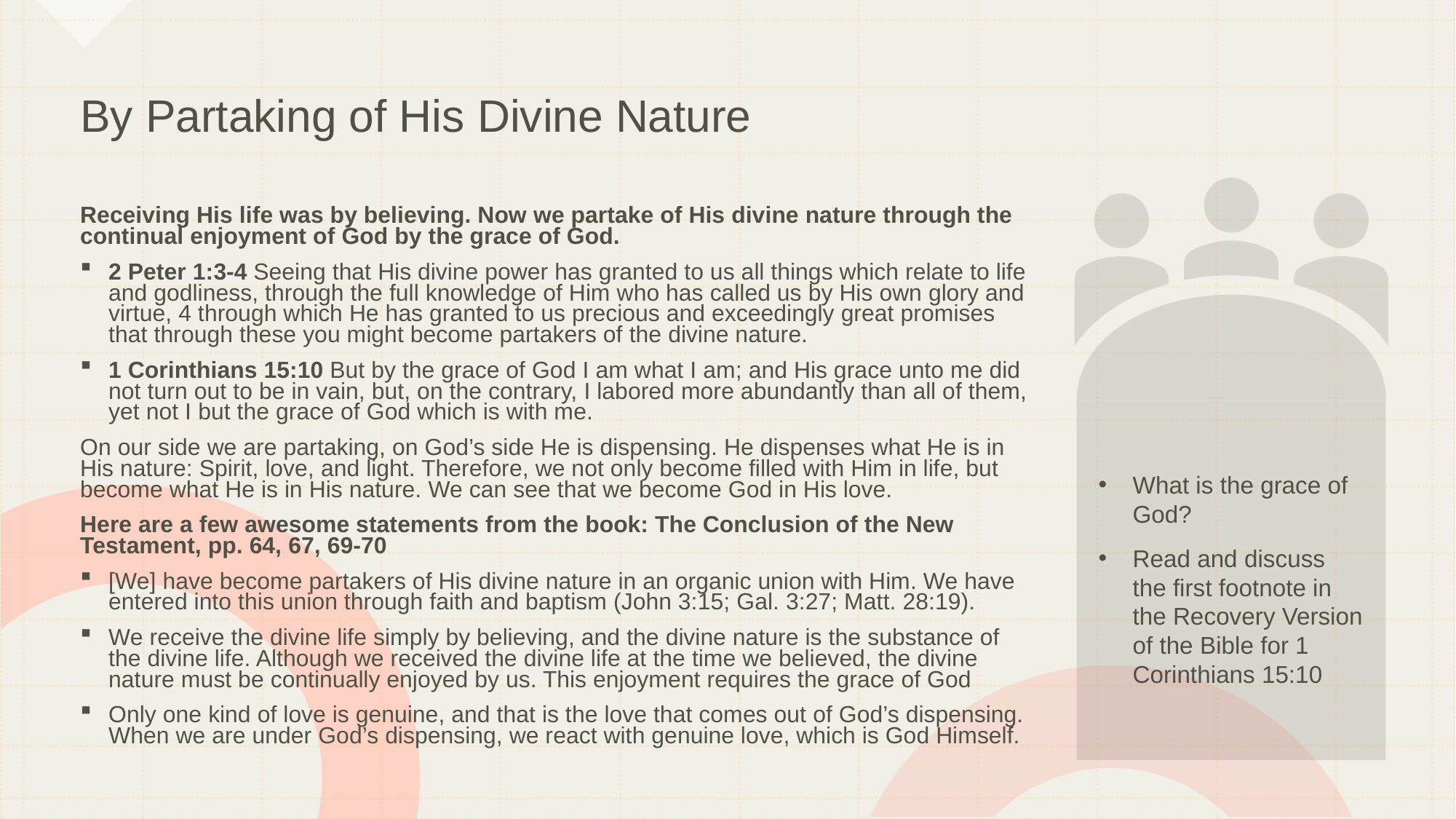

# By Partaking of His Divine Nature

Receiving His life was by believing. Now we partake of His divine nature through the continual enjoyment of God by the grace of God.
2 Peter 1:3-4 Seeing that His divine power has granted to us all things which relate to life and godliness, through the full knowledge of Him who has called us by His own glory and virtue, 4 through which He has granted to us precious and exceedingly great promises that through these you might become partakers of the divine nature.
1 Corinthians 15:10 But by the grace of God I am what I am; and His grace unto me did not turn out to be in vain, but, on the contrary, I labored more abundantly than all of them, yet not I but the grace of God which is with me.
On our side we are partaking, on God’s side He is dispensing. He dispenses what He is in His nature: Spirit, love, and light. Therefore, we not only become filled with Him in life, but become what He is in His nature. We can see that we become God in His love.
Here are a few awesome statements from the book: The Conclusion of the New Testament, pp. 64, 67, 69-70
[We] have become partakers of His divine nature in an organic union with Him. We have entered into this union through faith and baptism (John 3:15; Gal. 3:27; Matt. 28:19).
We receive the divine life simply by believing, and the divine nature is the substance of the divine life. Although we received the divine life at the time we believed, the divine nature must be continually enjoyed by us. This enjoyment requires the grace of God
Only one kind of love is genuine, and that is the love that comes out of God’s dispensing. When we are under God’s dispensing, we react with genuine love, which is God Himself.

What is the grace of God?
Read and discuss the first footnote in the Recovery Version of the Bible for 1 Corinthians 15:10